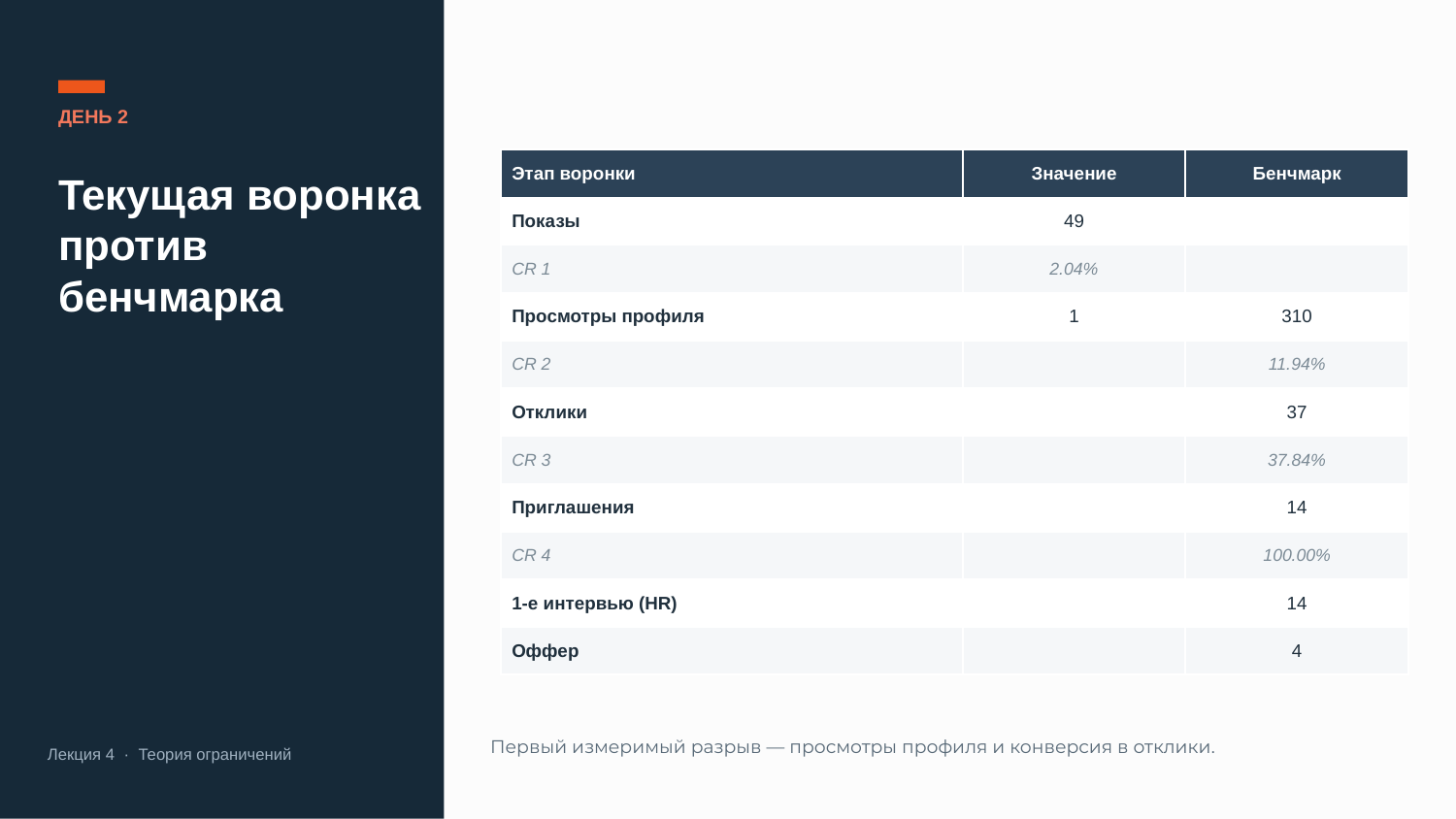

ДЕНЬ 2
| Этап воронки | Значение | Бенчмарк |
| --- | --- | --- |
| Показы | 49 |  |
| CR 1 | 2.04% |  |
| Просмотры профиля | 1 | 310 |
| CR 2 |  | 11.94% |
| Отклики |  | 37 |
| CR 3 |  | 37.84% |
| Приглашения |  | 14 |
| CR 4 |  | 100.00% |
| 1-е интервью (HR) |  | 14 |
| Оффер |  | 4 |
Текущая воронка против бенчмарка
Лекция 4  ·  Теория ограничений
Первый измеримый разрыв — просмотры профиля и конверсия в отклики.